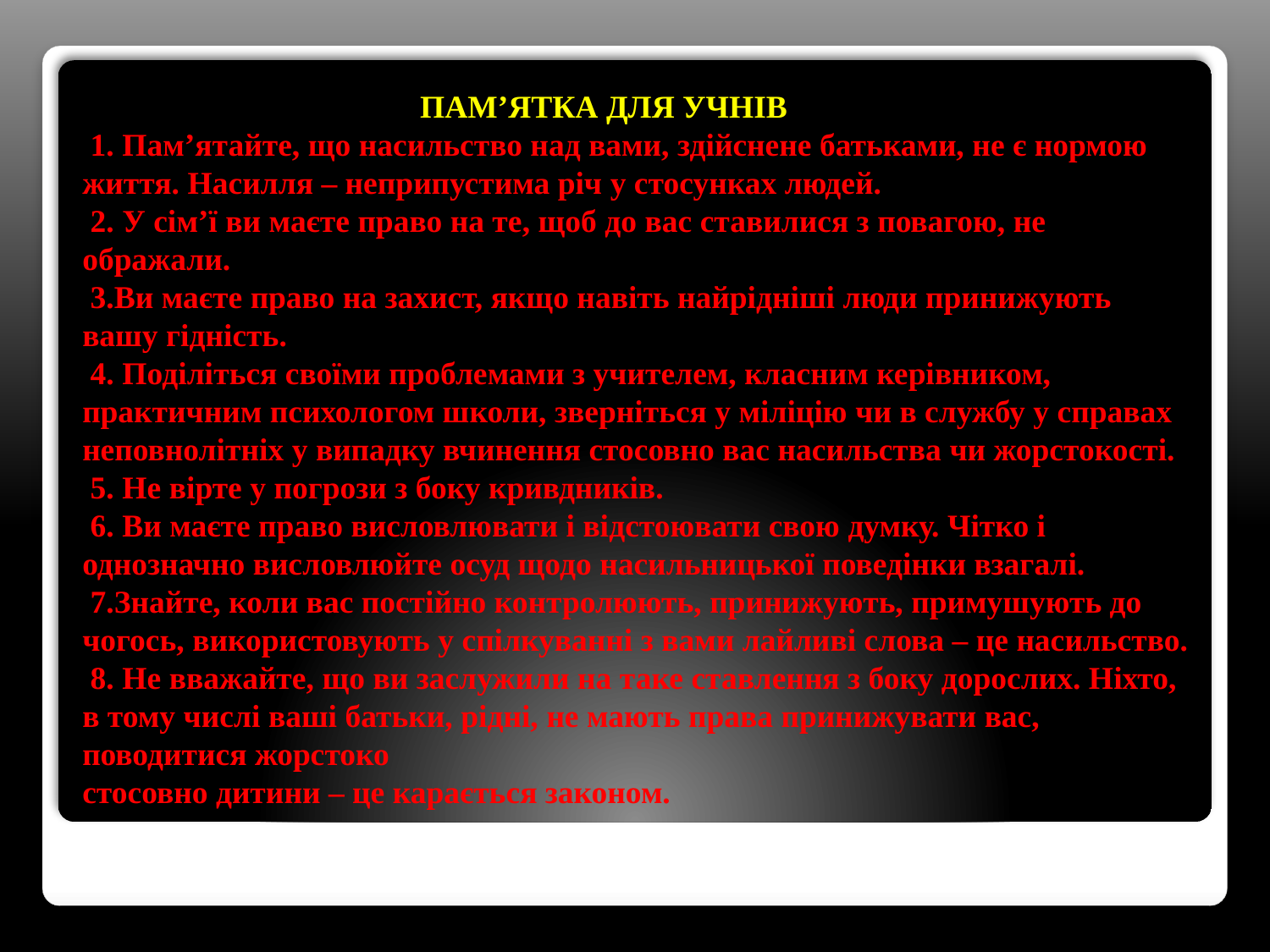

# ПАМ’ЯТКА ДЛЯ УЧНІВ 1. Пам’ятайте, що насильство над вами, здійснене батьками, не є нормою життя. Насилля – неприпустима річ у стосунках людей. 2. У сім’ї ви маєте право на те, щоб до вас ставилися з повагою, не ображали. 3.Ви маєте право на захист, якщо навіть найрідніші люди принижують вашу гідність. 4. Поділіться своїми проблемами з учителем, класним керівником, практичним психологом школи, зверніться у міліцію чи в службу у справах неповнолітніх у випадку вчинення стосовно вас насильства чи жорстокості. 5. Не вірте у погрози з боку кривдників. 6. Ви маєте право висловлювати і відстоювати свою думку. Чітко і однозначно висловлюйте осуд щодо насильницької поведінки взагалі. 7.Знайте, коли вас постійно контролюють, принижують, примушують до чогось, використовують у спілкуванні з вами лайливі слова – це насильство. 8. Не вважайте, що ви заслужили на таке ставлення з боку дорослих. Ніхто, в тому числі ваші батьки, рідні, не мають права принижувати вас, поводитися жорстоко стосовно дитини – це карається законом.